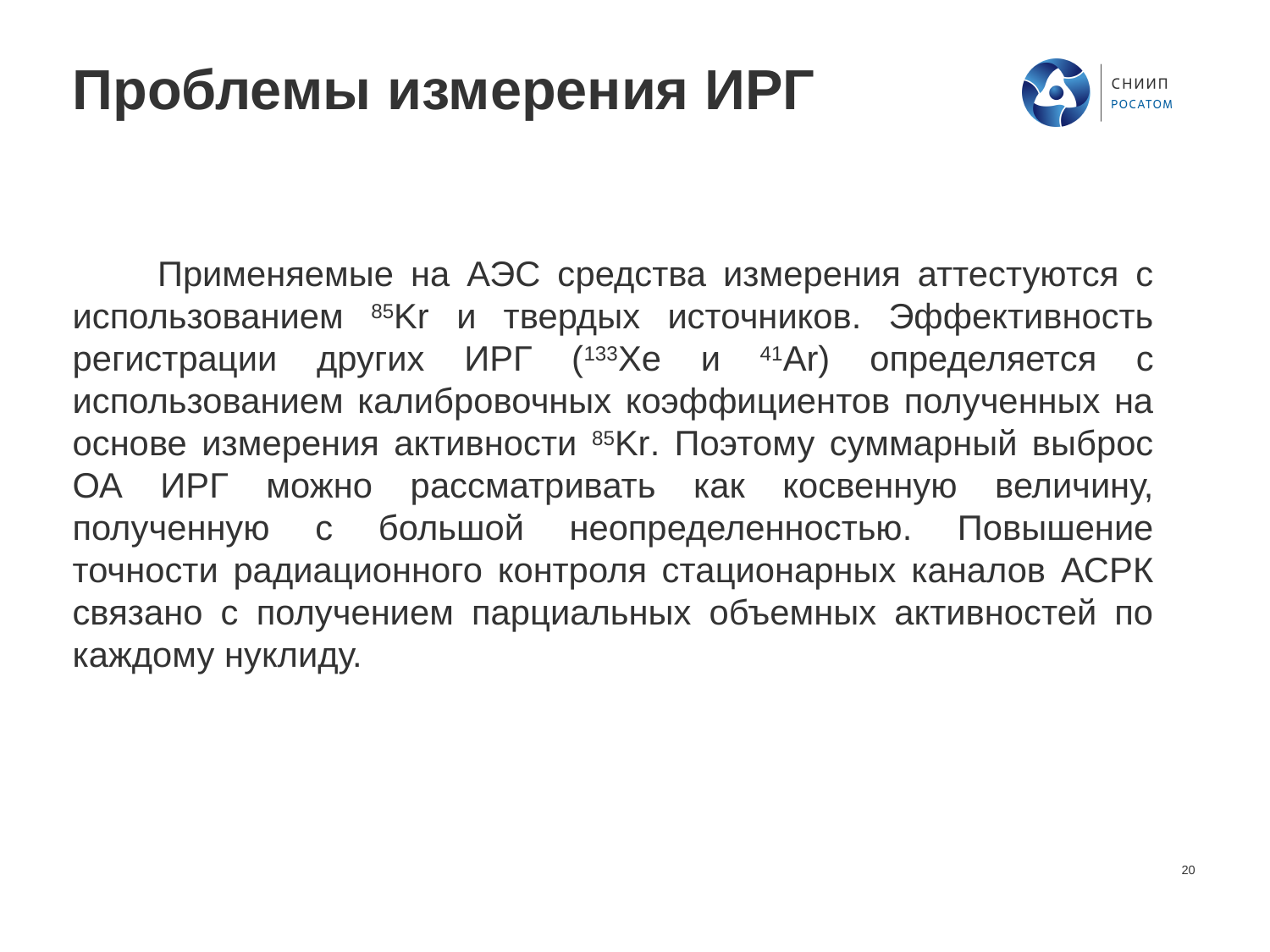

# Проблемы измерения ИРГ
     Применяемые на АЭС средства измерения аттестуются с использованием 85Kr и твердых источников. Эффективность регистрации других ИРГ (133Xe и 41Ar) определяется с использованием калибровочных коэффициентов полученных на основе измерения активности 85Kr. Поэтому суммарный выброс ОА ИРГ можно рассматривать как косвенную величину, полученную с большой неопределенностью. Повышение точности радиационного контроля стационарных каналов АСРК связано с получением парциальных объемных активностей по каждому нуклиду.